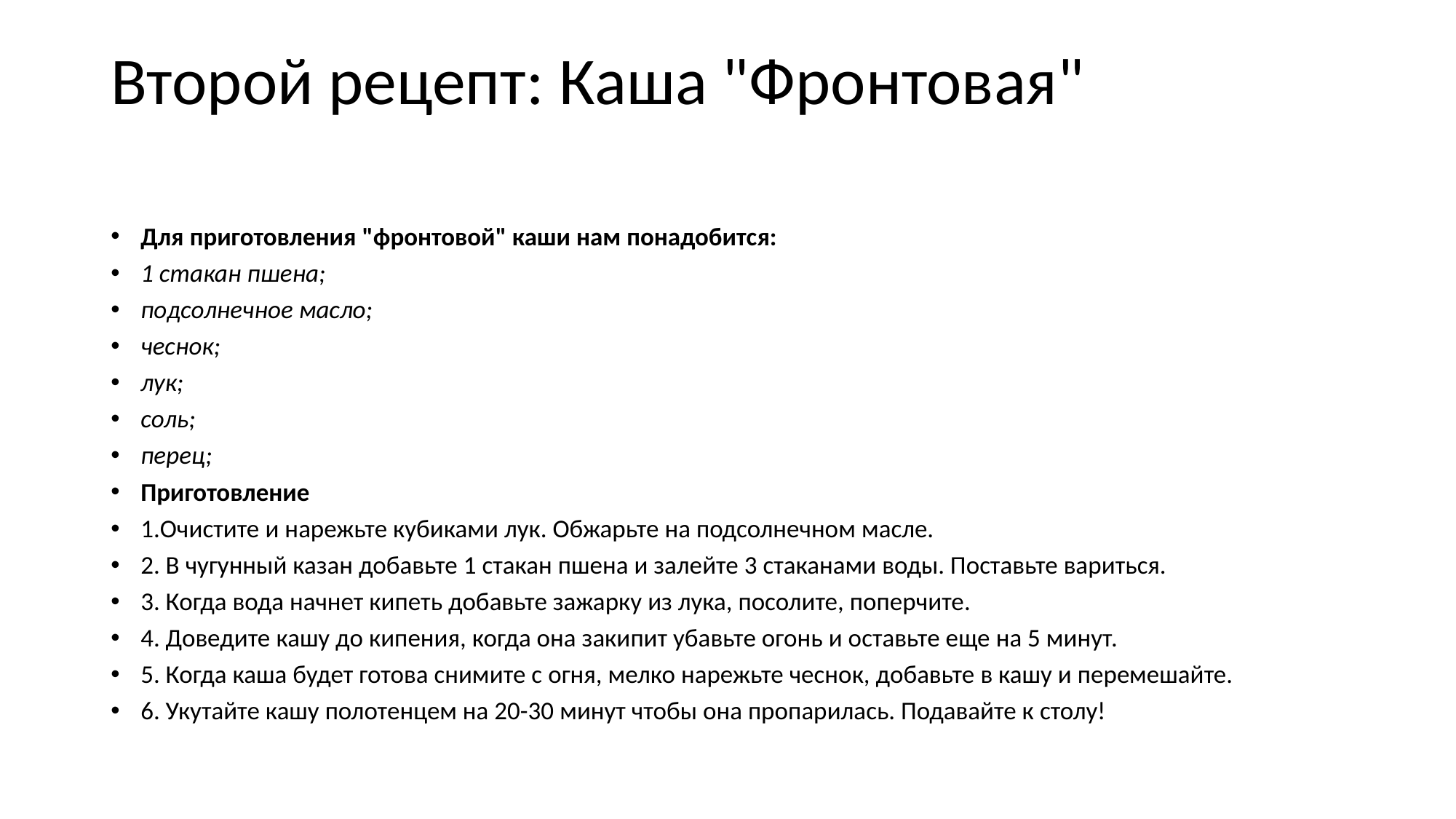

# Второй рецепт: Каша "Фронтовая"
Для приготовления "фронтовой" каши нам понадобится:
1 стакан пшена;
подсолнечное масло;
чеснок;
лук;
соль;
перец;
Приготовление
1.Очистите и нарежьте кубиками лук. Обжарьте на подсолнечном масле.
2. В чугунный казан добавьте 1 стакан пшена и залейте 3 стаканами воды. Поставьте вариться.
3. Когда вода начнет кипеть добавьте зажарку из лука, посолите, поперчите.
4. Доведите кашу до кипения, когда она закипит убавьте огонь и оставьте еще на 5 минут.
5. Когда каша будет готова снимите с огня, мелко нарежьте чеснок, добавьте в кашу и перемешайте.
6. Укутайте кашу полотенцем на 20-30 минут чтобы она пропарилась. Подавайте к столу!